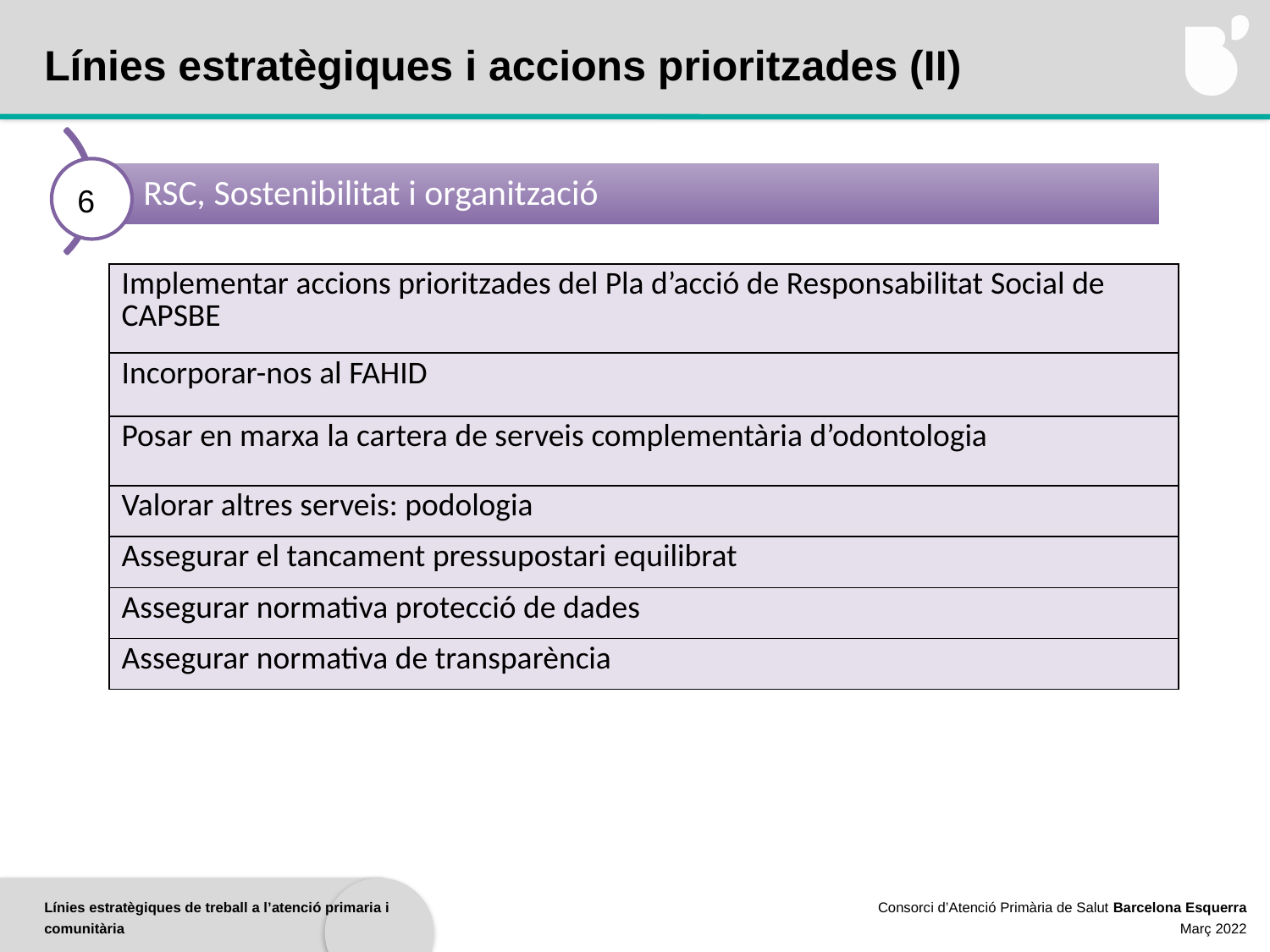

Línies estratègiques i accions prioritzades (II)
RSC, Sostenibilitat i organització
6
| Implementar accions prioritzades del Pla d’acció de Responsabilitat Social de CAPSBE |
| --- |
| Incorporar-nos al FAHID |
| Posar en marxa la cartera de serveis complementària d’odontologia |
| Valorar altres serveis: podologia |
| Assegurar el tancament pressupostari equilibrat |
| Assegurar normativa protecció de dades |
| Assegurar normativa de transparència |